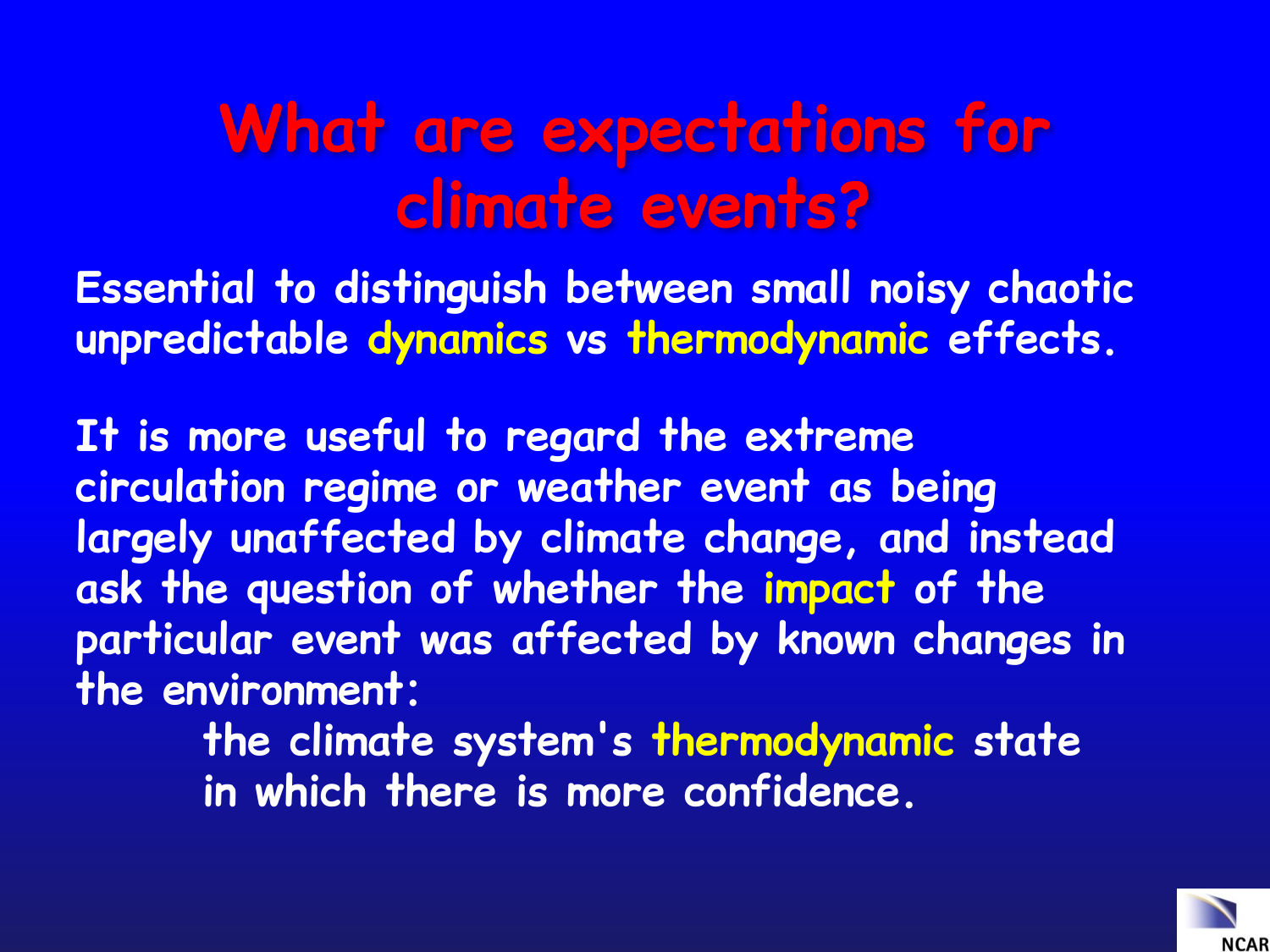

# What are expectations for climate events?
Essential to distinguish between small noisy chaotic unpredictable dynamics vs thermodynamic effects.
It is more useful to regard the extreme circulation regime or weather event as being largely unaffected by climate change, and instead ask the question of whether the impact of the particular event was affected by known changes in the environment:
	the climate system's thermodynamic state
	in which there is more confidence.